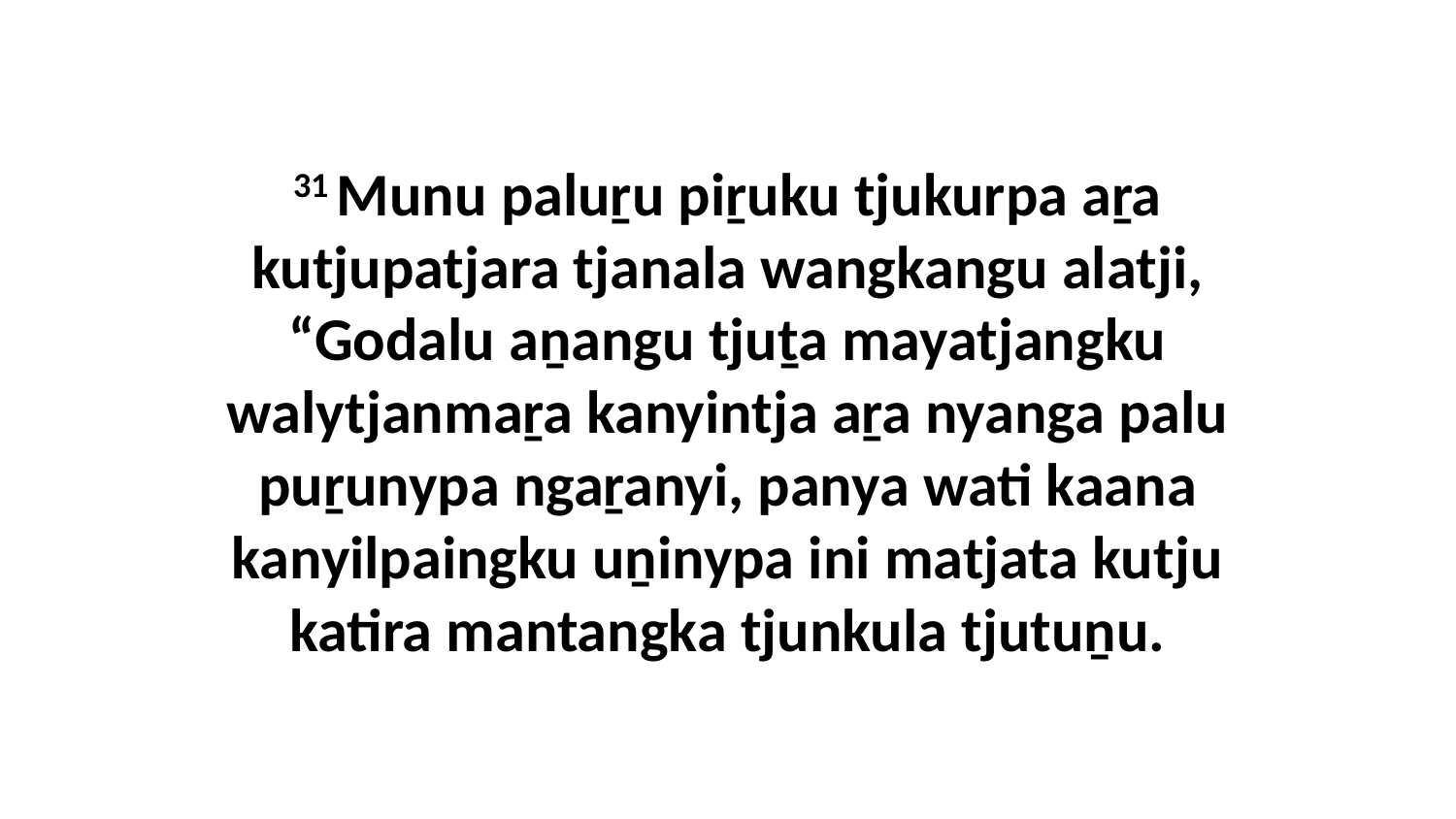

31 Munu paluṟu piṟuku tjukurpa aṟa kutjupatjara tjanala wangkangu alatji, “Godalu aṉangu tjuṯa mayatjangku walytjanmaṟa kanyintja aṟa nyanga palu puṟunypa ngaṟanyi, panya wati kaana kanyilpaingku uṉinypa ini matjata kutju katira mantangka tjunkula tjutuṉu.